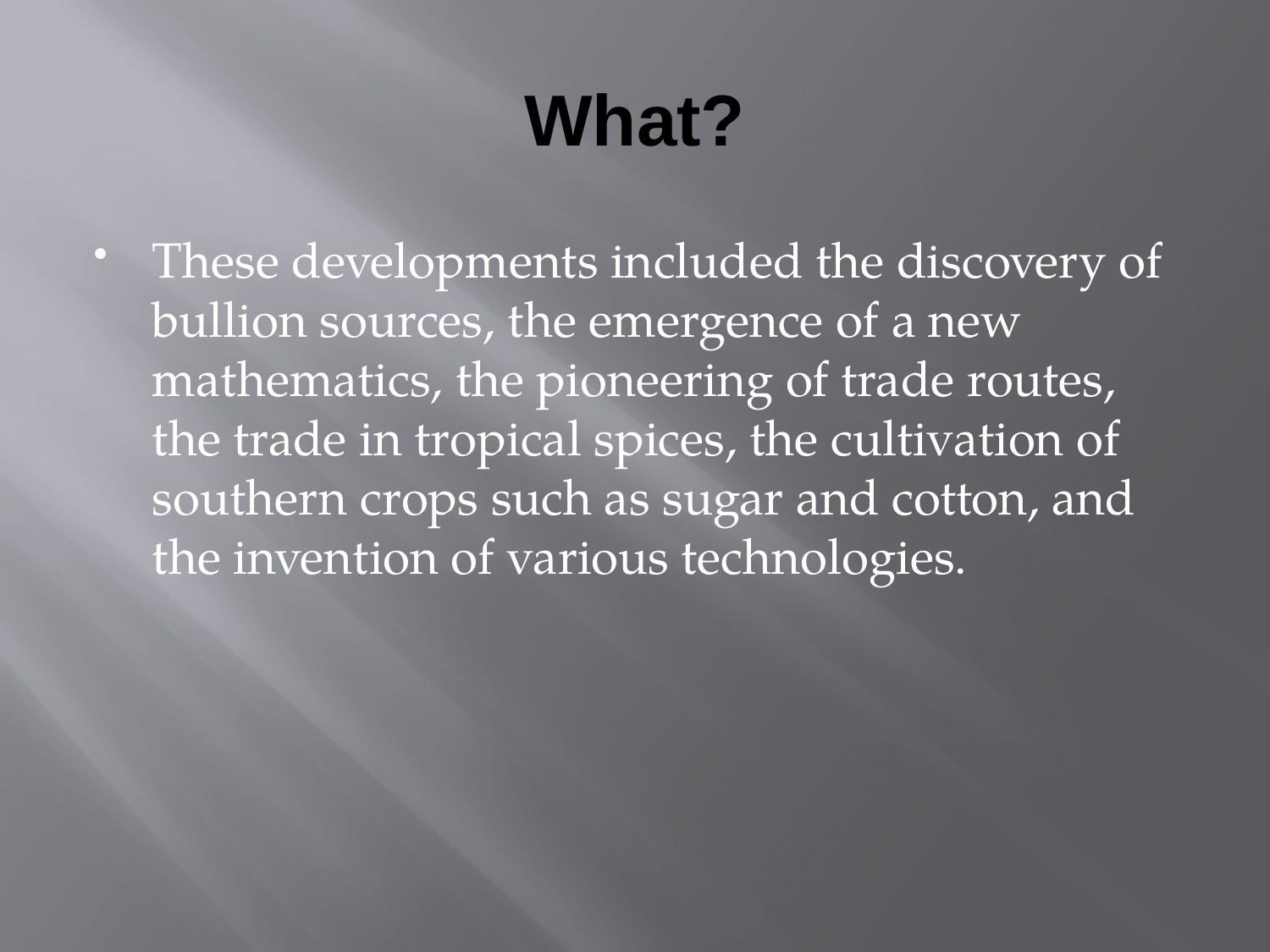

# What?
These developments included the discovery of bullion sources, the emergence of a new mathematics, the pioneering of trade routes, the trade in tropical spices, the cultivation of southern crops such as sugar and cotton, and the invention of various technologies.